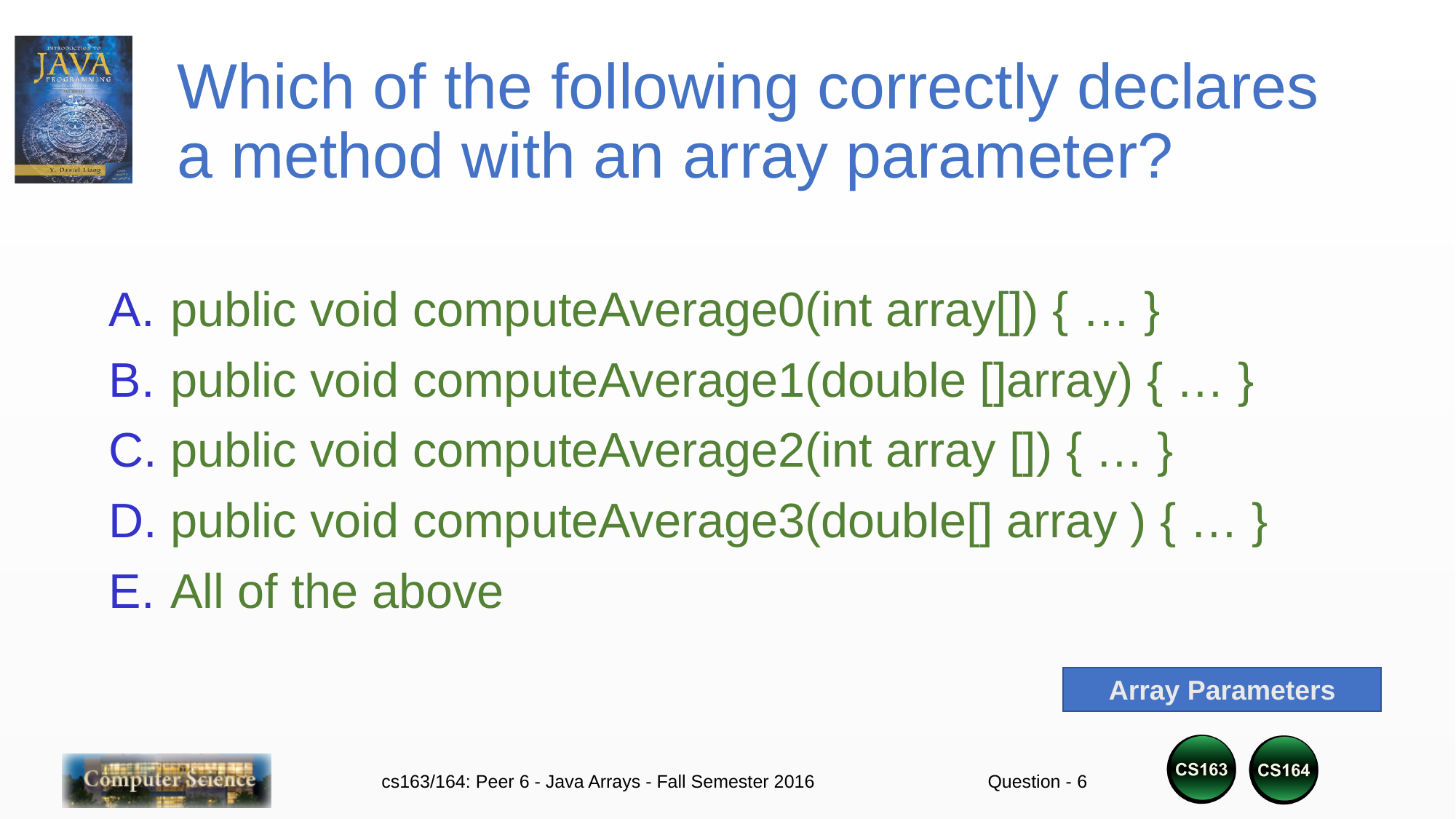

# Which of the following correctly declares a method with an array parameter?
public void computeAverage0(int array[]) { … }
public void computeAverage1(double []array) { … }
public void computeAverage2(int array []) { … }
public void computeAverage3(double[] array ) { … }
All of the above

Array Parameters
cs163/164: Peer 6 - Java Arrays - Fall Semester 2016
Question - 6